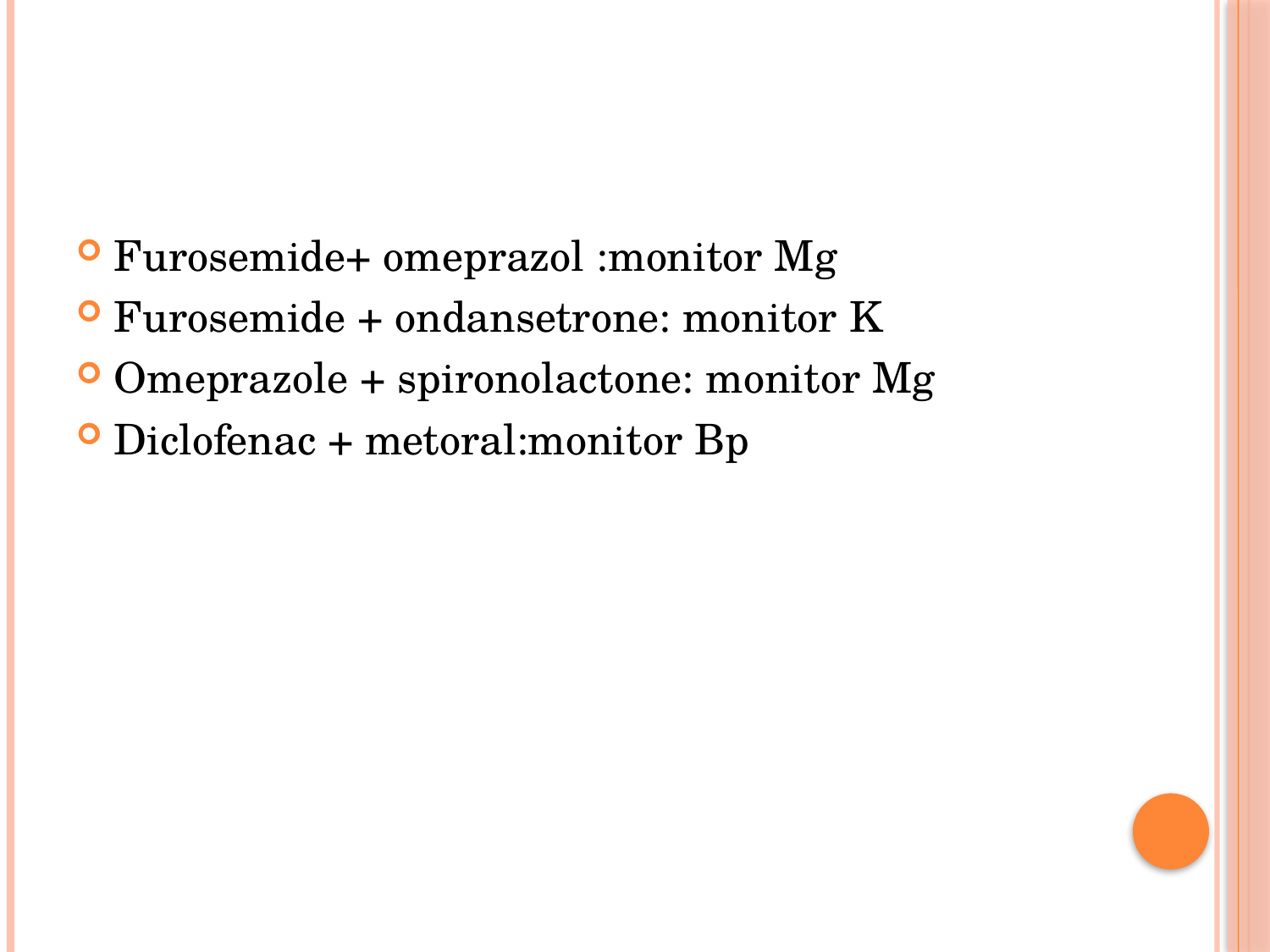

Furosemide+ omeprazol :monitor Mg
Furosemide + ondansetrone: monitor K
Omeprazole + spironolactone: monitor Mg
Diclofenac + metoral:monitor Bp